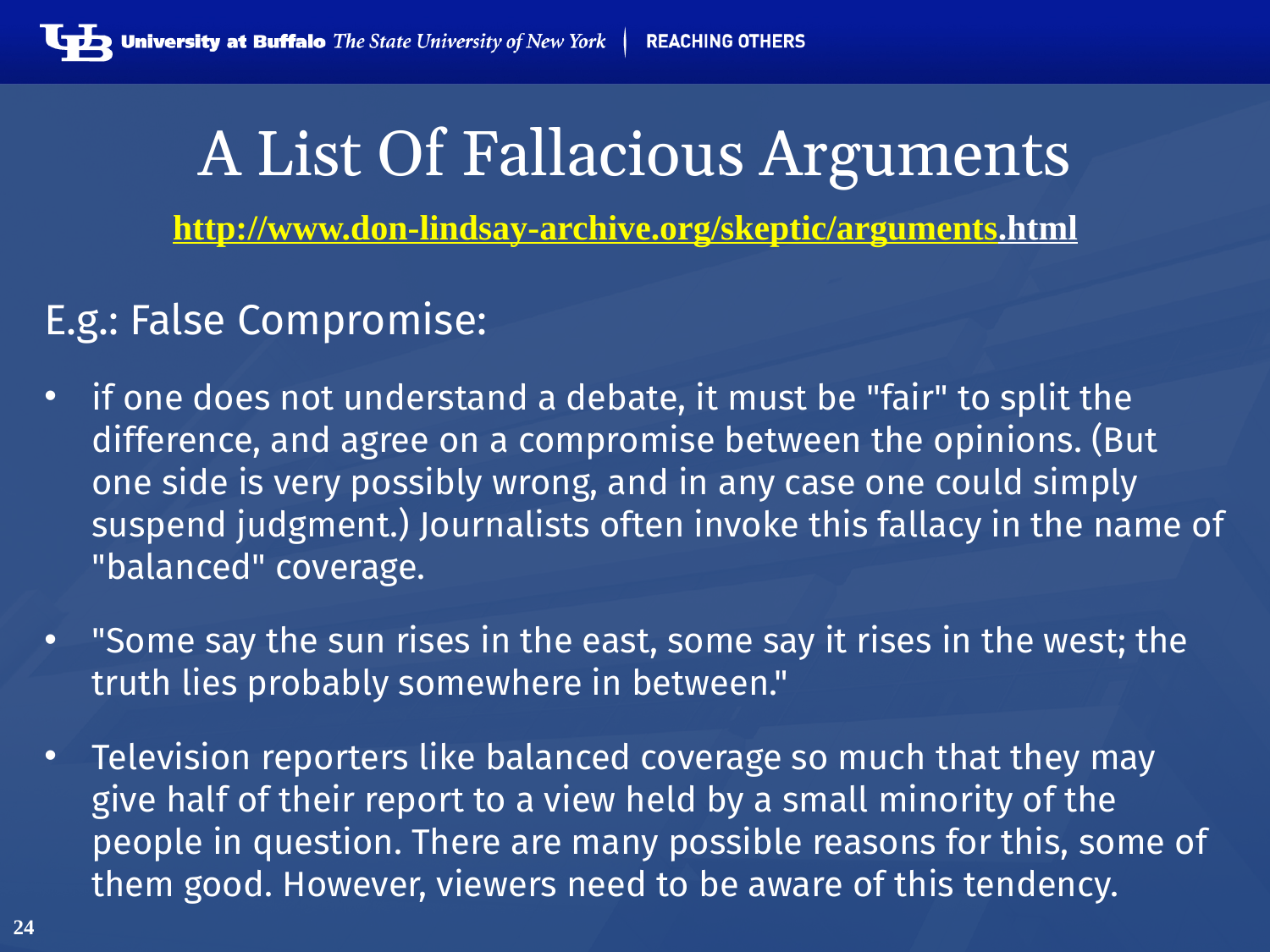

# A List Of Fallacious Arguments
http://www.don-lindsay-archive.org/skeptic/arguments.html
E.g.: False Compromise:
if one does not understand a debate, it must be "fair" to split the difference, and agree on a compromise between the opinions. (But one side is very possibly wrong, and in any case one could simply suspend judgment.) Journalists often invoke this fallacy in the name of "balanced" coverage.
"Some say the sun rises in the east, some say it rises in the west; the truth lies probably somewhere in between."
Television reporters like balanced coverage so much that they may give half of their report to a view held by a small minority of the people in question. There are many possible reasons for this, some of them good. However, viewers need to be aware of this tendency.

24